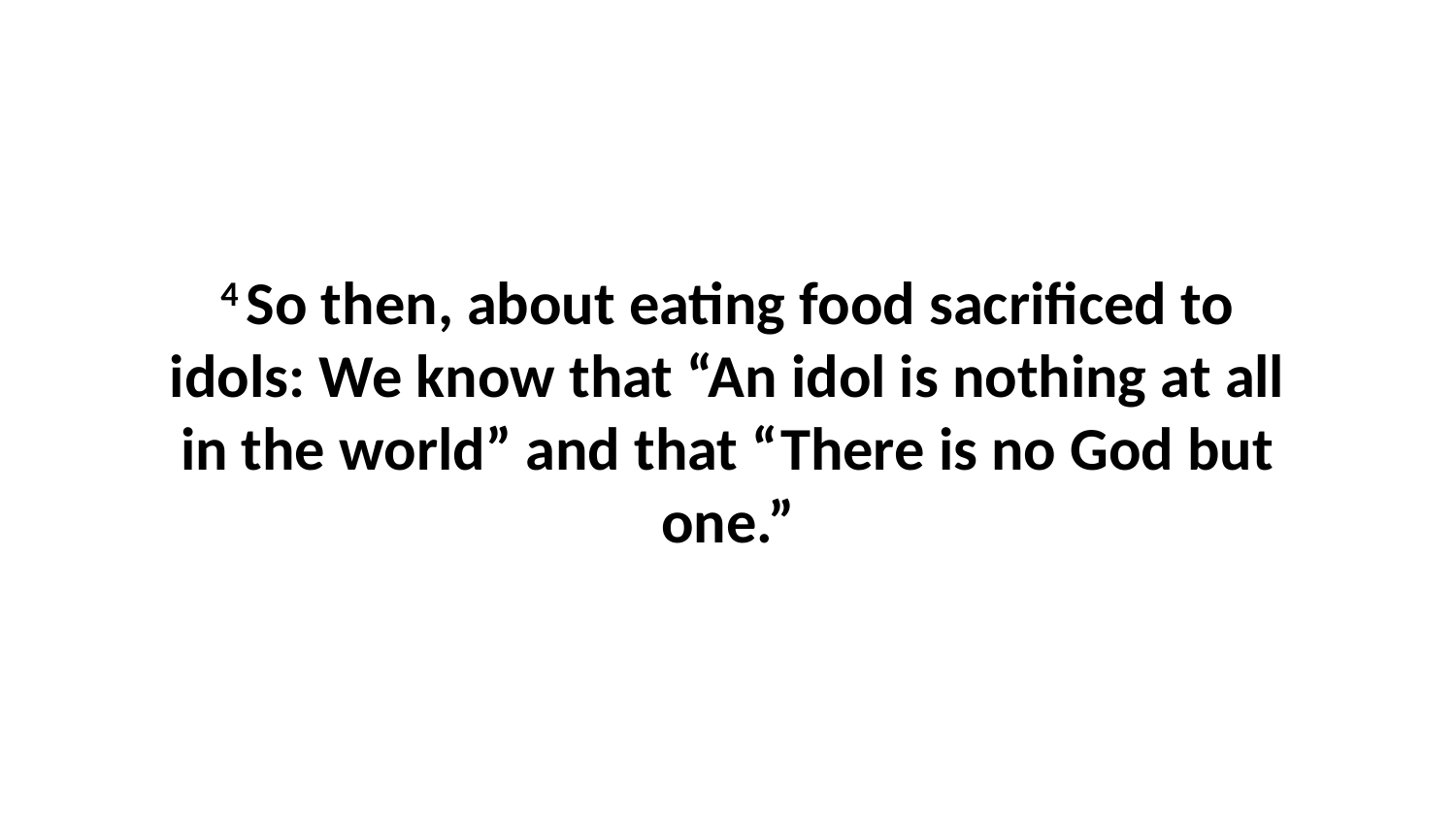

4 So then, about eating food sacrificed to idols: We know that “An idol is nothing at all in the world” and that “There is no God but one.”